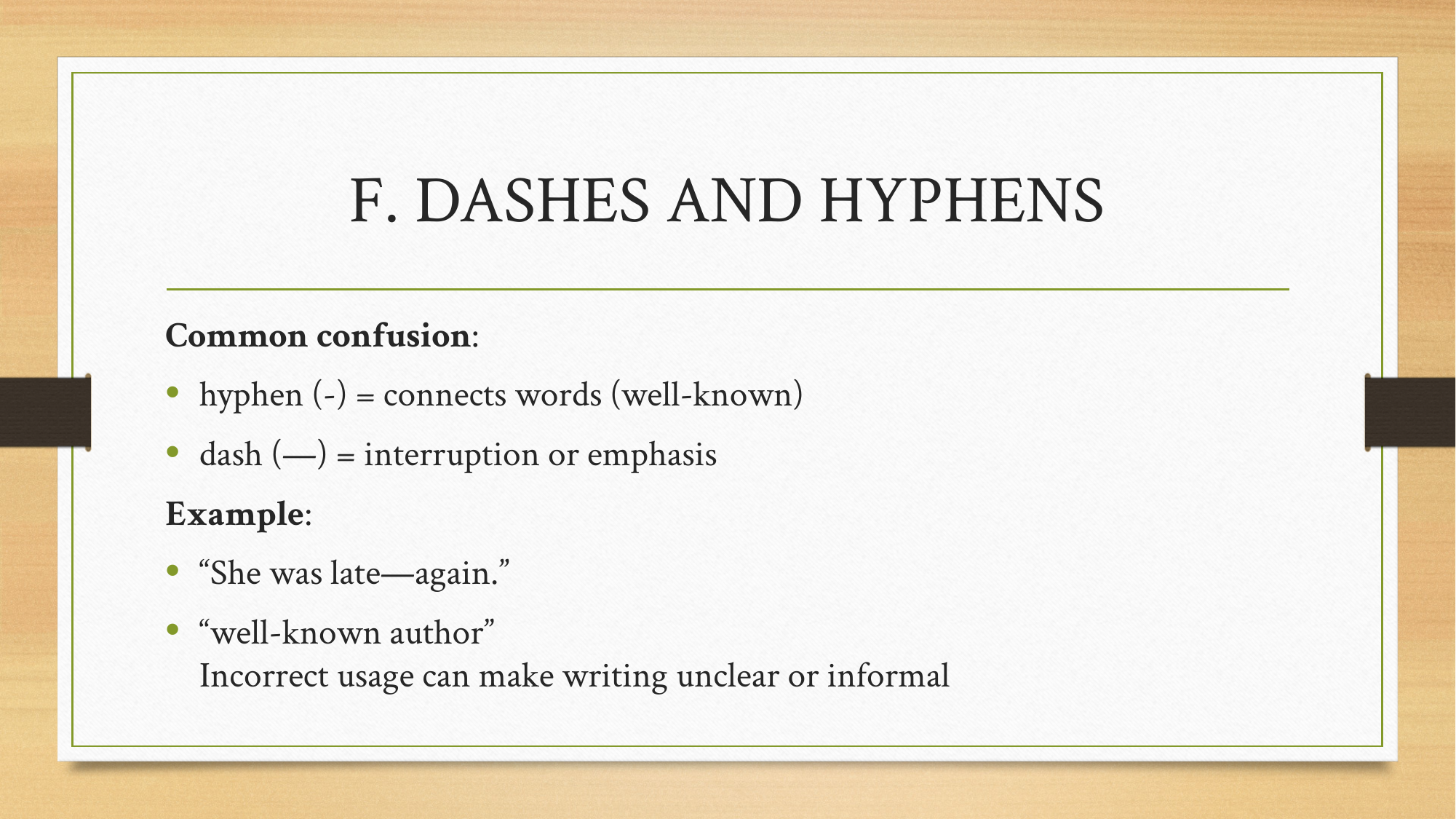

# F. DASHES AND HYPHENS
Common confusion:
hyphen (-) = connects words (well-known)
dash (—) = interruption or emphasis
Example:
“She was late—again.”
“well-known author”
Incorrect usage can make writing unclear or informal